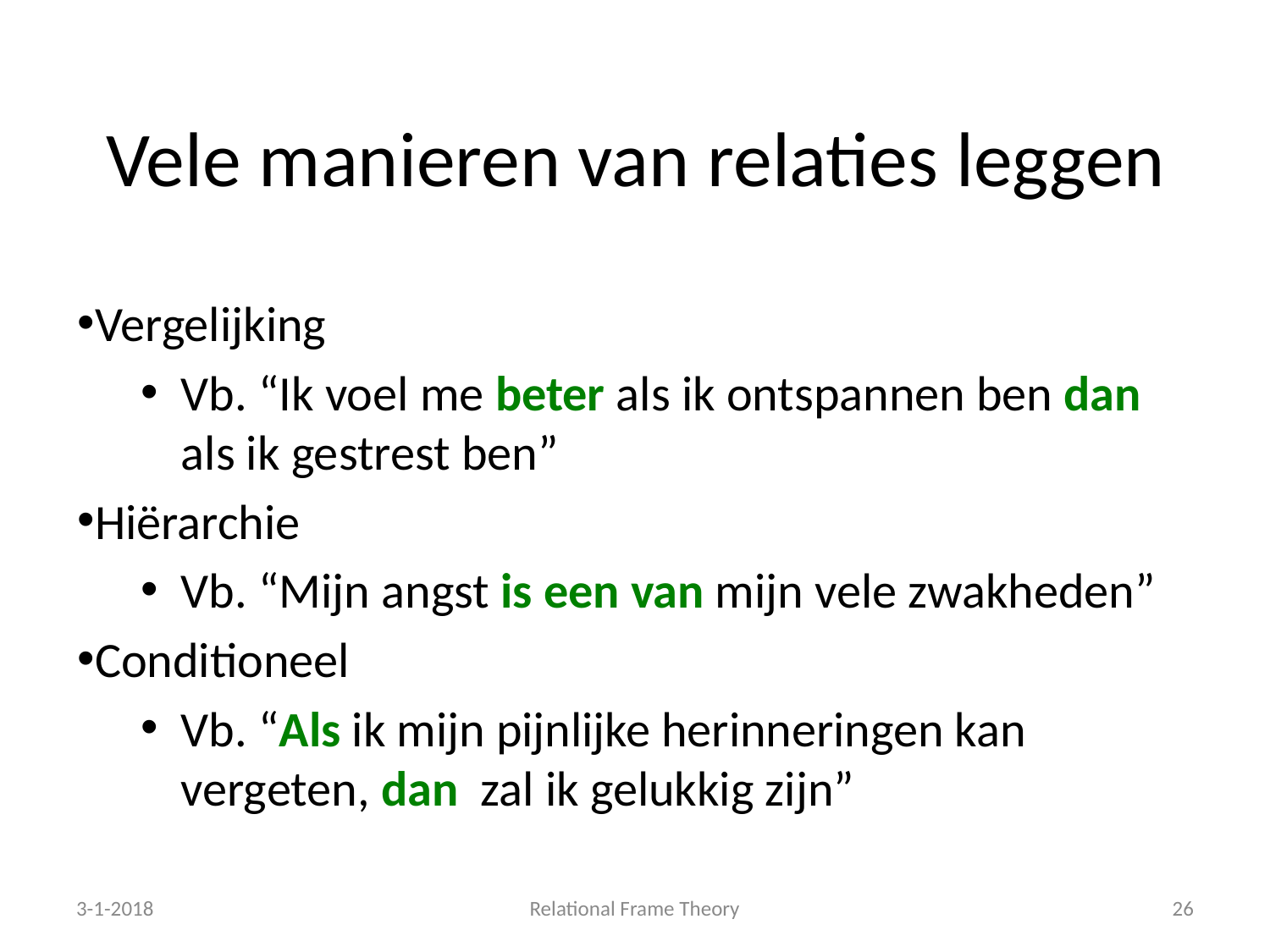

# Vele manieren van relaties leggen
Vergelijking
Vb. “Ik voel me beter als ik ontspannen ben dan als ik gestrest ben”
Hiërarchie
Vb. “Mijn angst is een van mijn vele zwakheden”
Conditioneel
Vb. “Als ik mijn pijnlijke herinneringen kan vergeten, dan  zal ik gelukkig zijn”

3-1-2018
Relational Frame Theory
26